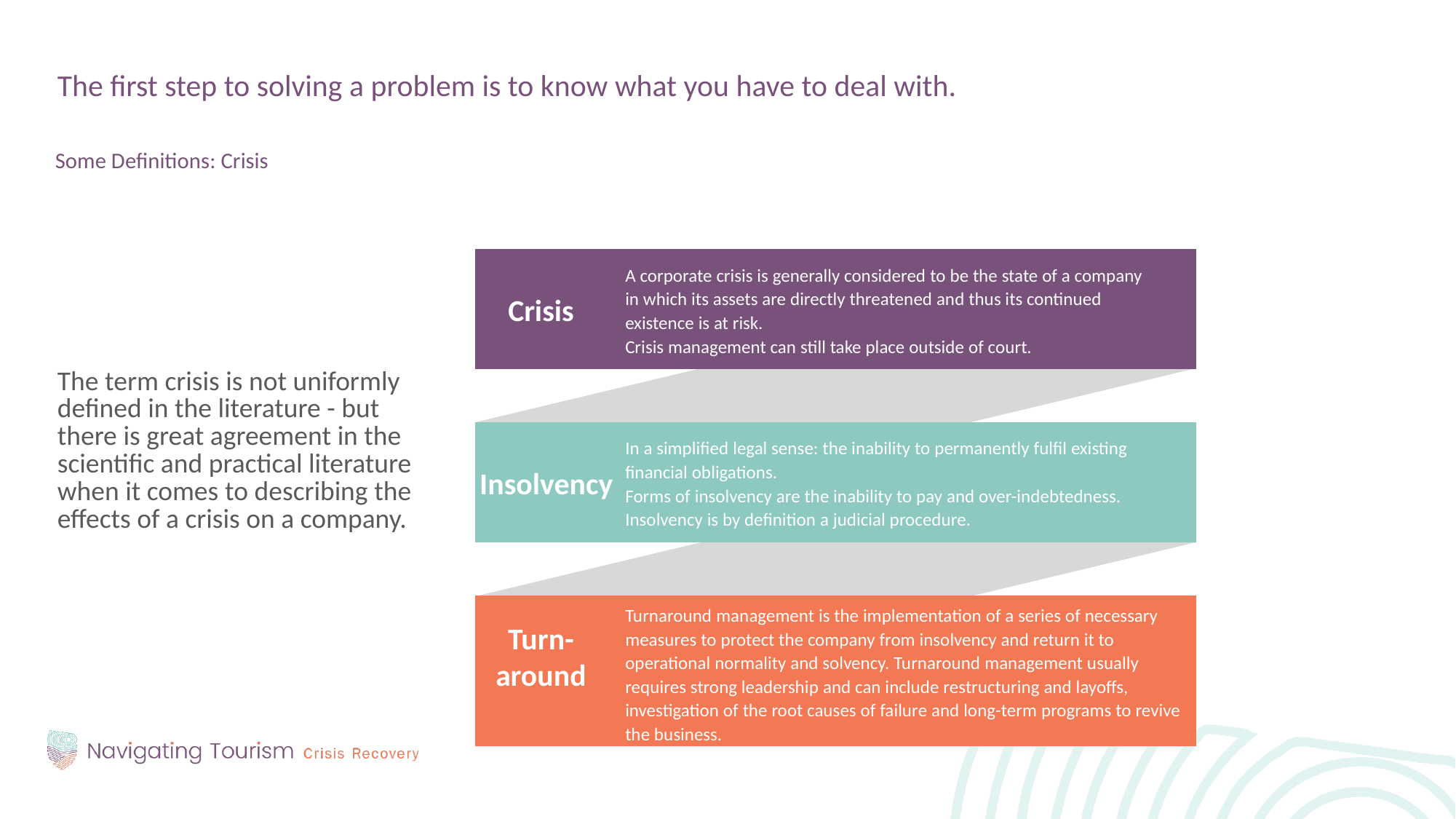

s
The first step to solving a problem is to know what you have to deal with.
Some Definitions: Crisis

The term crisis is not uniformly defined in the literature - but there is great agreement in the scientific and practical literature when it comes to describing the effects of a crisis on a company.

A corporate crisis is generally considered to be the state of a company in which its assets are directly threatened and thus its continued existence is at risk.
Crisis management can still take place outside of court.
Crisis

In a simplified legal sense: the inability to permanently fulfil existing financial obligations.
Forms of insolvency are the inability to pay and over-indebtedness.
Insolvency is by definition a judicial procedure.
Insolvency
Turnaround management is the implementation of a series of necessary measures to protect the company from insolvency and return it to operational normality and solvency. Turnaround management usually requires strong leadership and can include restructuring and layoffs, investigation of the root causes of failure and long-term programs to revive the business.

Turn-
around